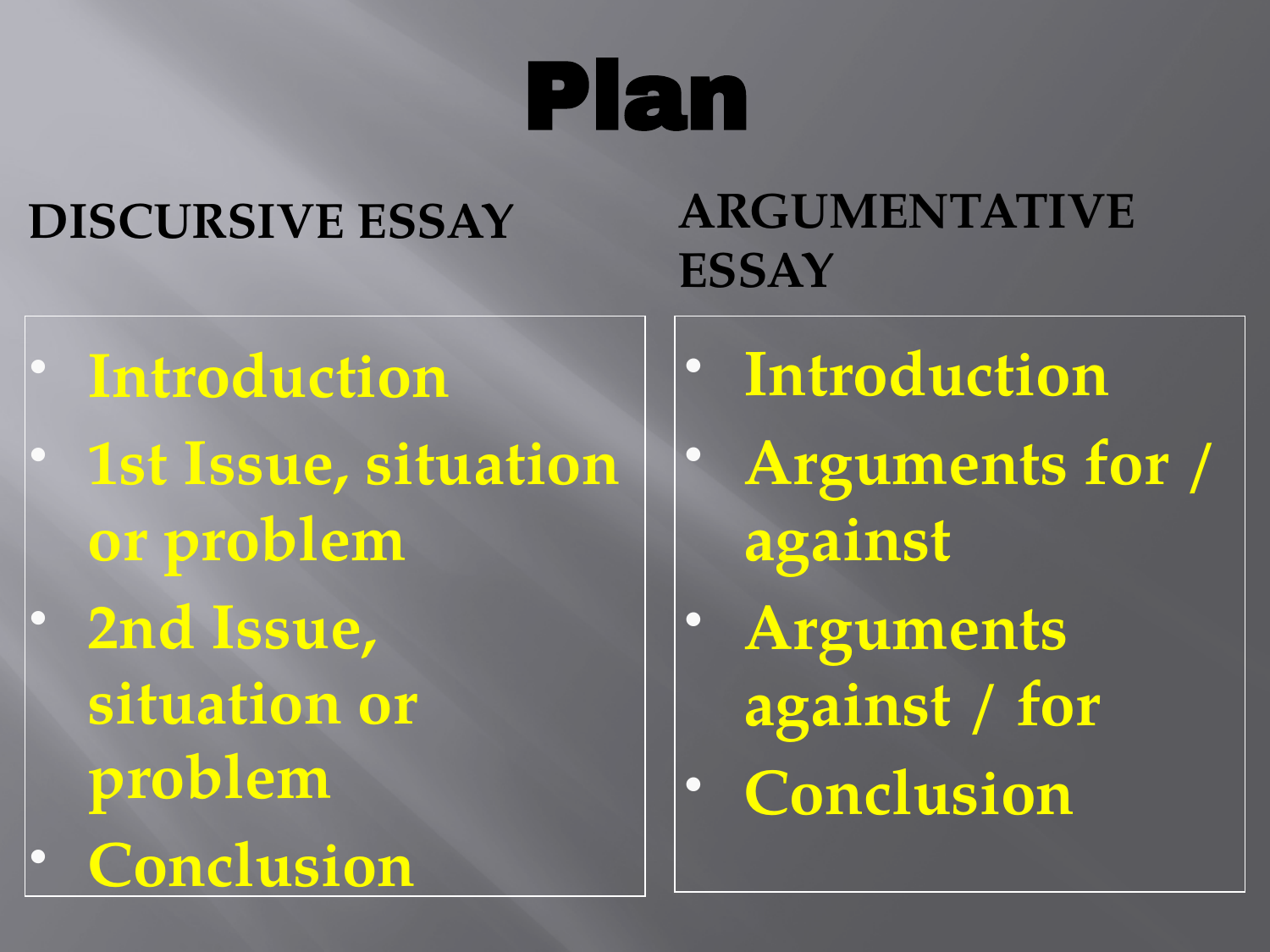

# Plan
Discursive Essay
Argumentative Essay
|  |
| --- |
|  |
| --- |
Introduction
Arguments for / against
Arguments against / for
Conclusion

Introduction
1st Issue, situation or problem
2nd Issue, situation or problem
Conclusion